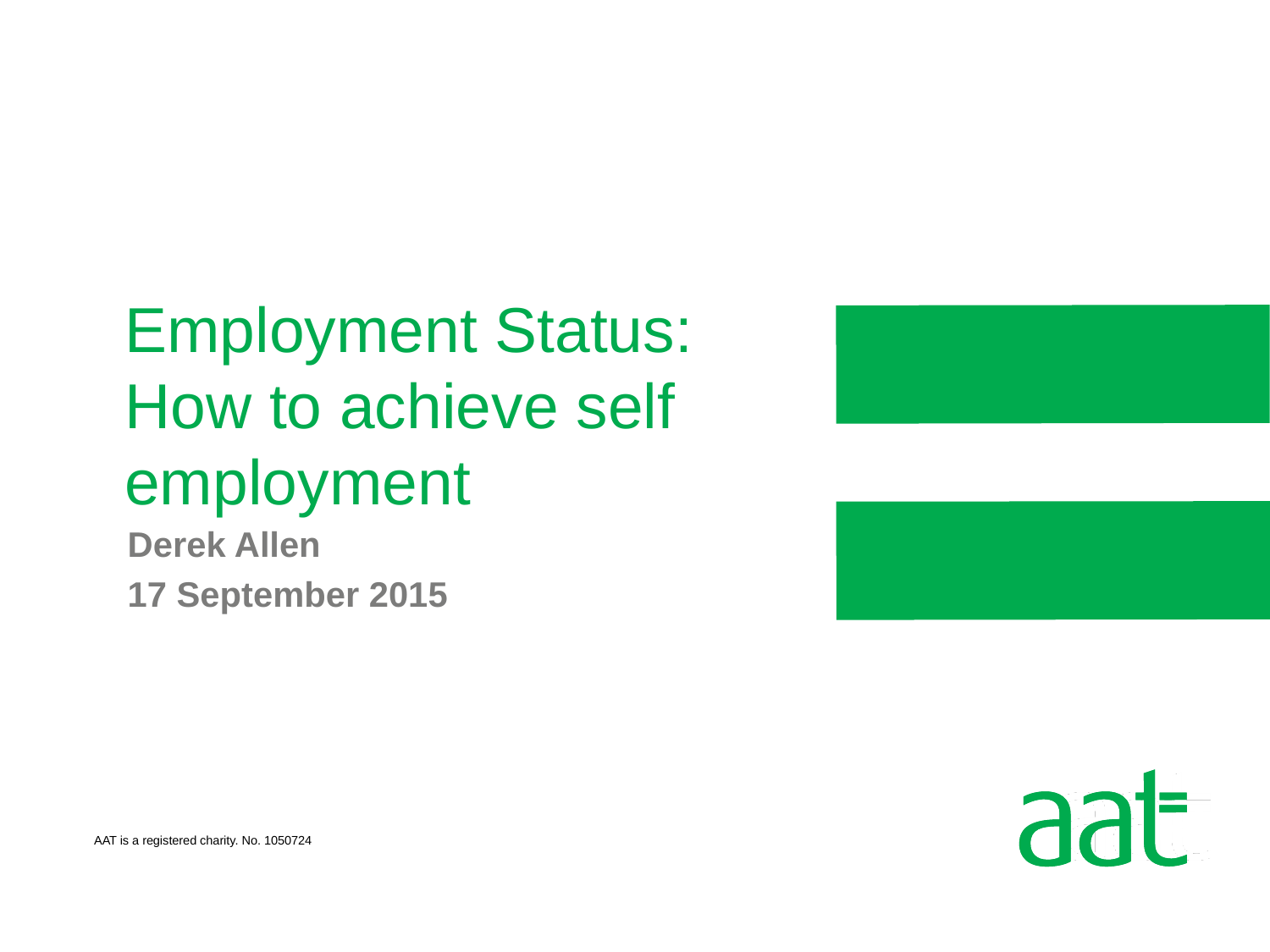

# Employment Status: How to achieve self employment
Derek Allen
17 September 2015